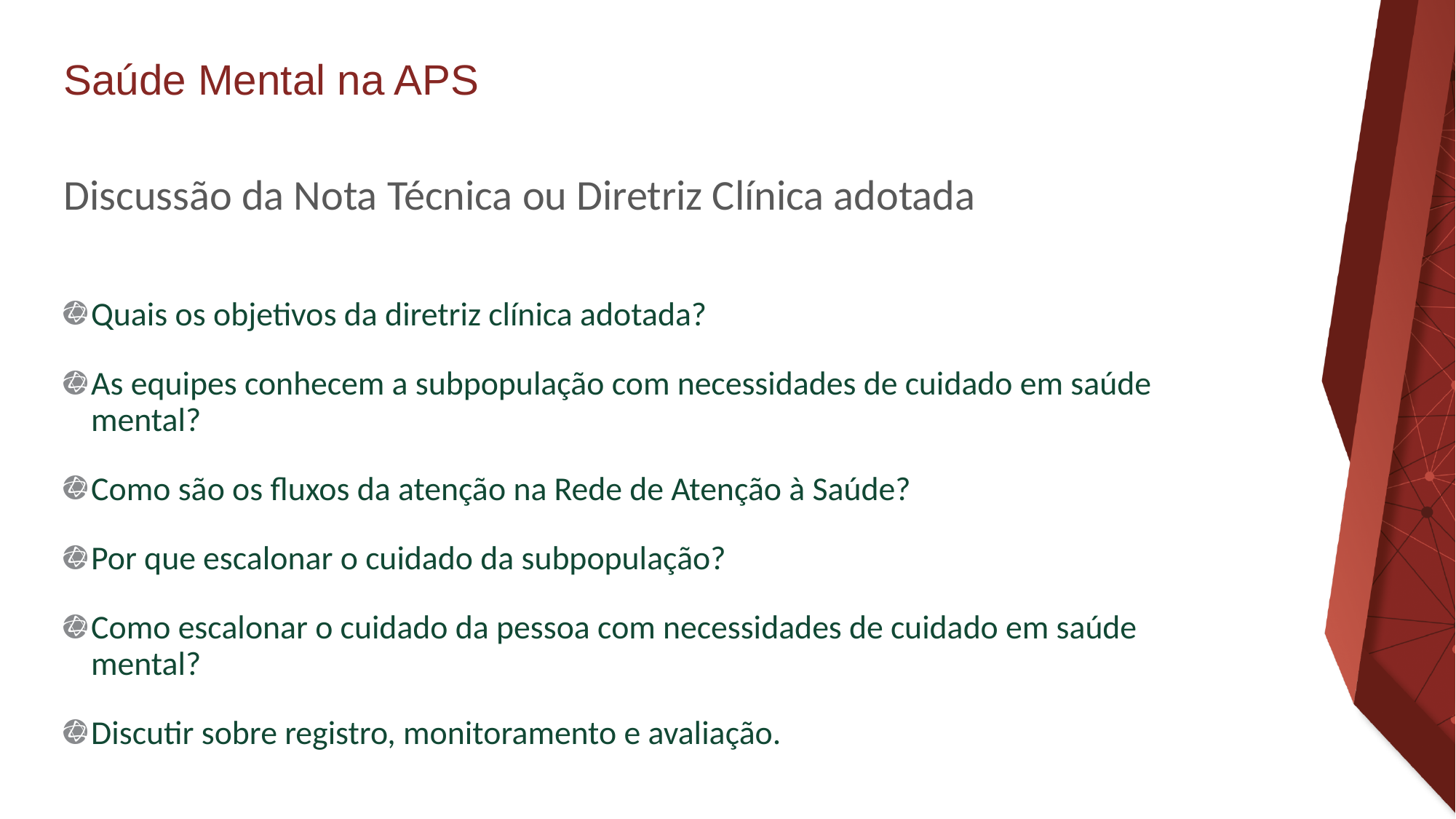

# Discussão da Nota Técnica ou Diretriz Clínica adotada
Quais os objetivos da diretriz clínica adotada?
As equipes conhecem a subpopulação com necessidades de cuidado em saúde mental?
Como são os fluxos da atenção na Rede de Atenção à Saúde?
Por que escalonar o cuidado da subpopulação?
Como escalonar o cuidado da pessoa com necessidades de cuidado em saúde mental?
Discutir sobre registro, monitoramento e avaliação.